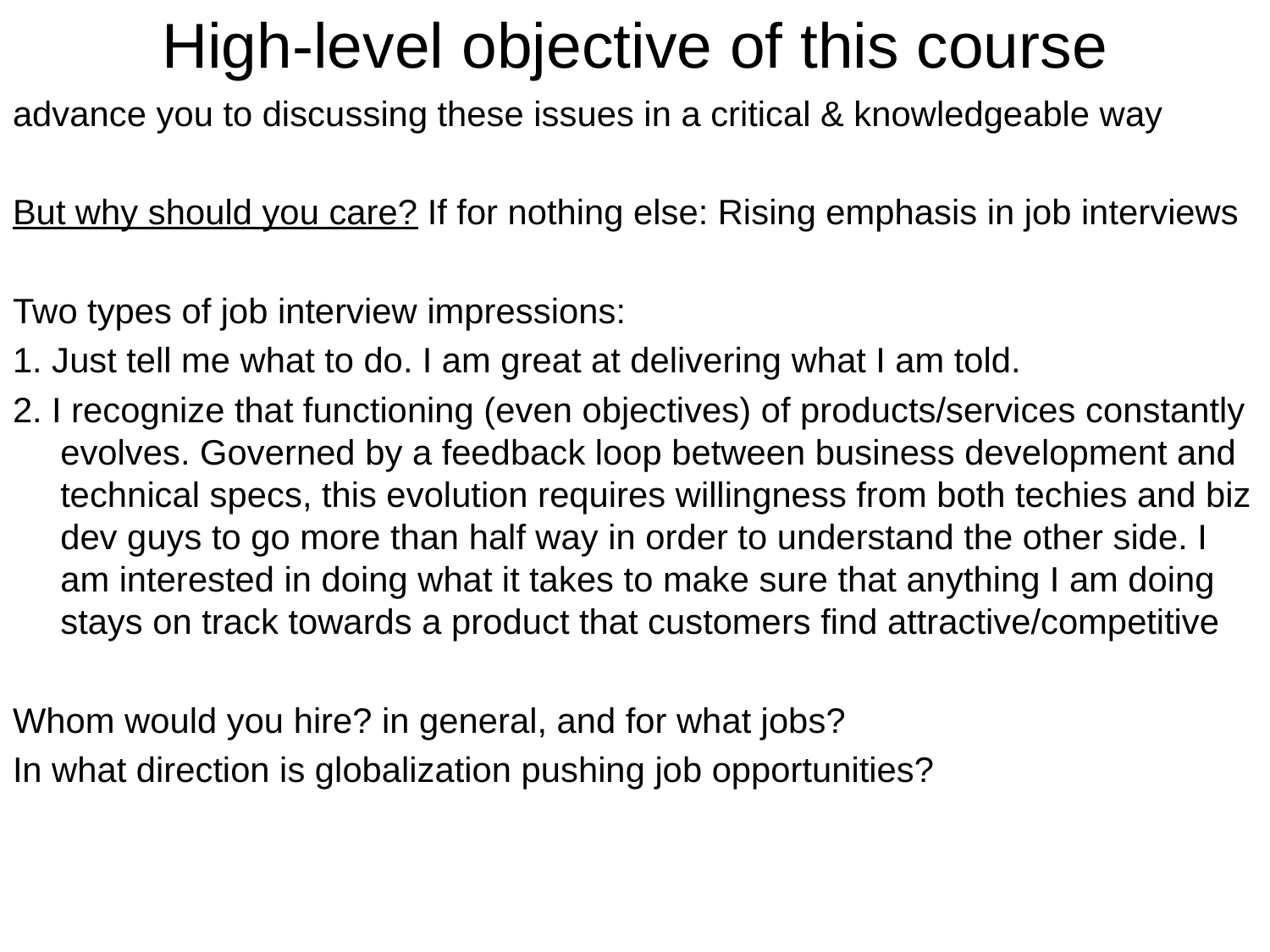

# High-level objective of this course
advance you to discussing these issues in a critical & knowledgeable way

But why should you care? If for nothing else: Rising emphasis in job interviews

Two types of job interview impressions:
1. Just tell me what to do. I am great at delivering what I am told.
2. I recognize that functioning (even objectives) of products/services constantly evolves. Governed by a feedback loop between business development and technical specs, this evolution requires willingness from both techies and biz dev guys to go more than half way in order to understand the other side. I am interested in doing what it takes to make sure that anything I am doing stays on track towards a product that customers find attractive/competitive

Whom would you hire? in general, and for what jobs?
In what direction is globalization pushing job opportunities?